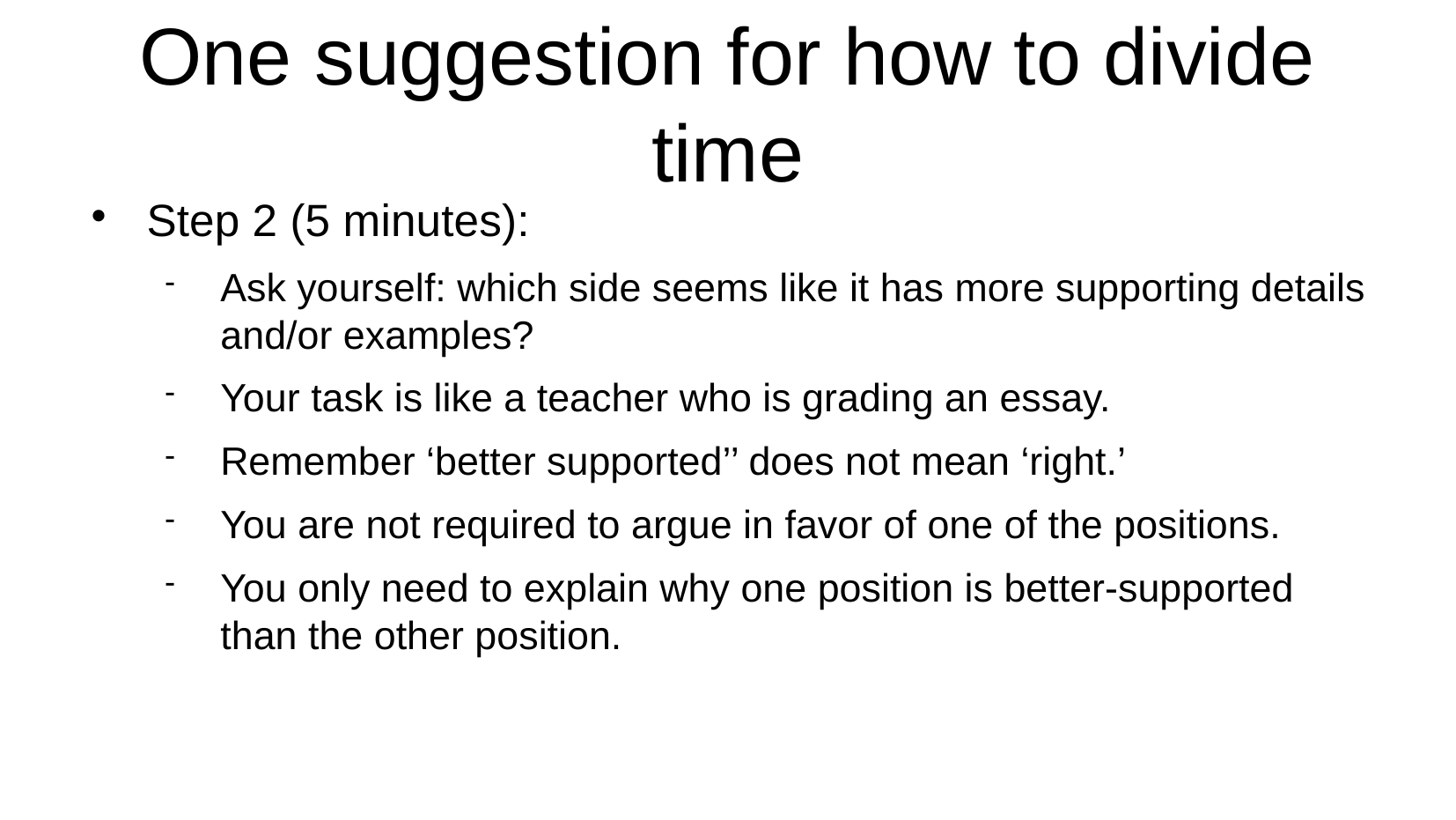

One suggestion for how to divide time
Step 2 (5 minutes):
Ask yourself: which side seems like it has more supporting details and/or examples?
Your task is like a teacher who is grading an essay.
Remember ‘better supported’’ does not mean ‘right.’
You are not required to argue in favor of one of the positions.
You only need to explain why one position is better-supported than the other position.